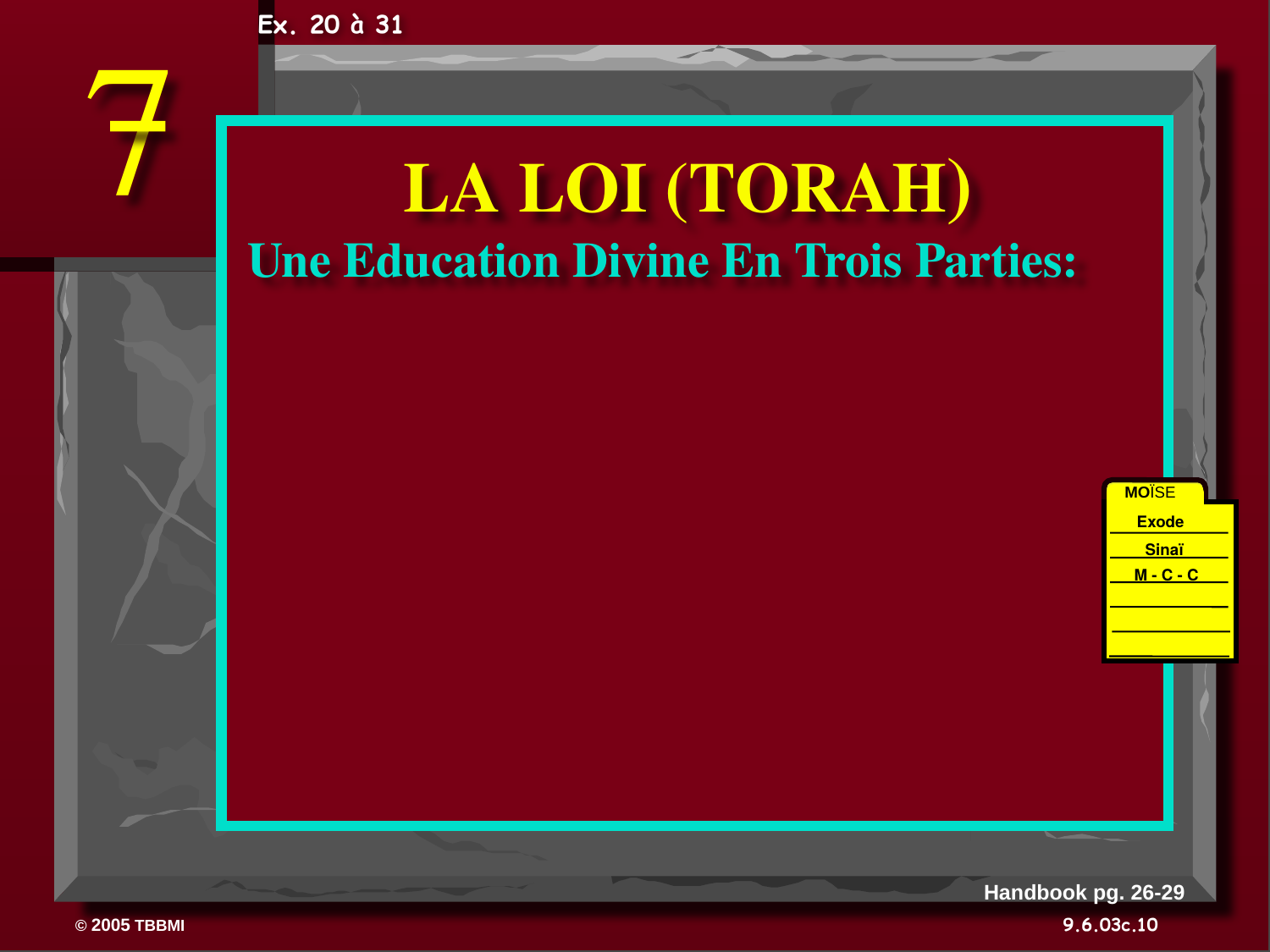

7

Ex. 20 à 31

LA LOI (TORAH)
Une Education Divine En Trois Parties:

MOÏSE

Exode

Sinaï

M - C - C

40

Handbook pg. 26-29
10